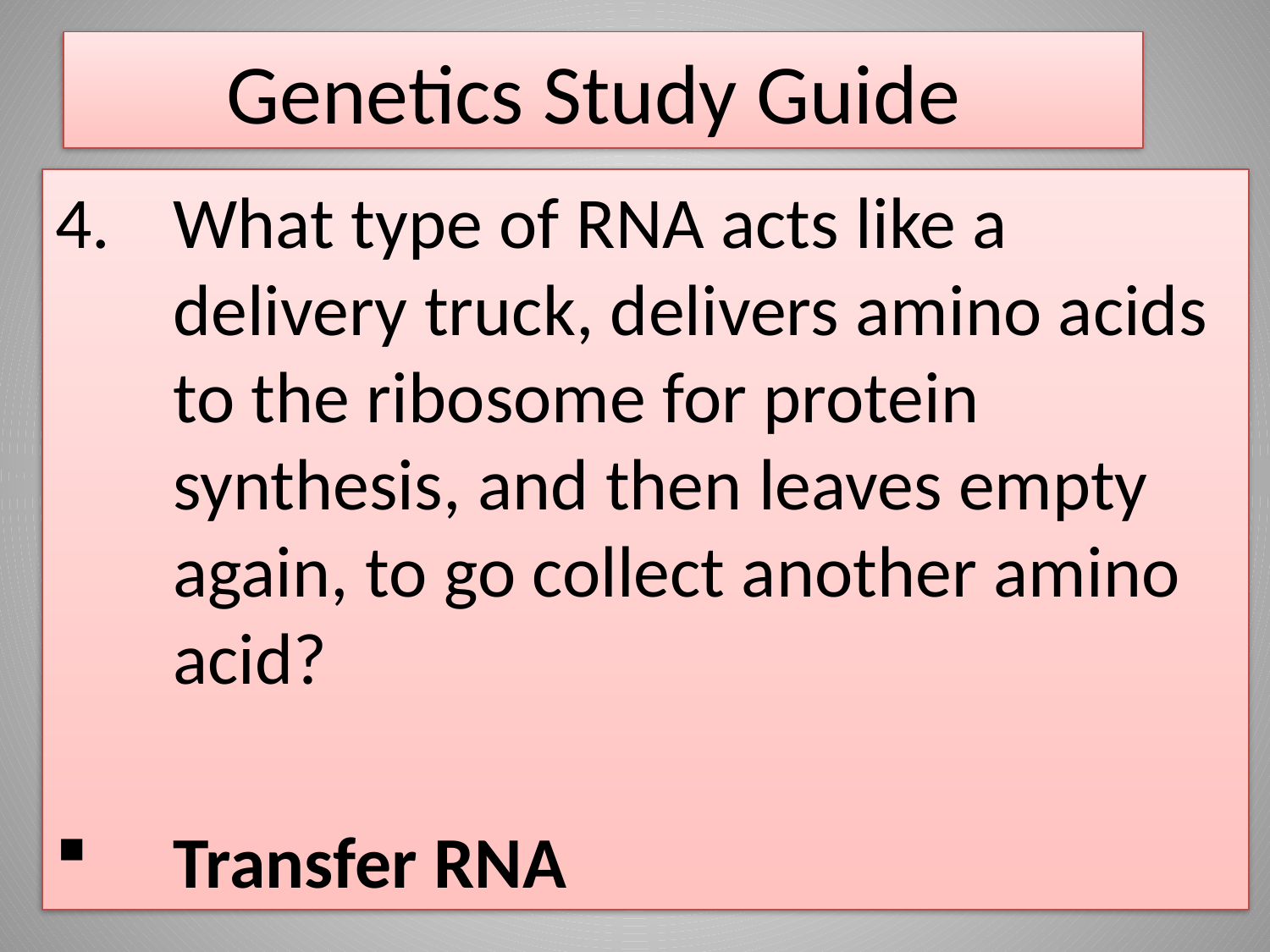

# Genetics Study Guide
What type of RNA acts like a delivery truck, delivers amino acids to the ribosome for protein synthesis, and then leaves empty again, to go collect another amino acid?

Transfer RNA